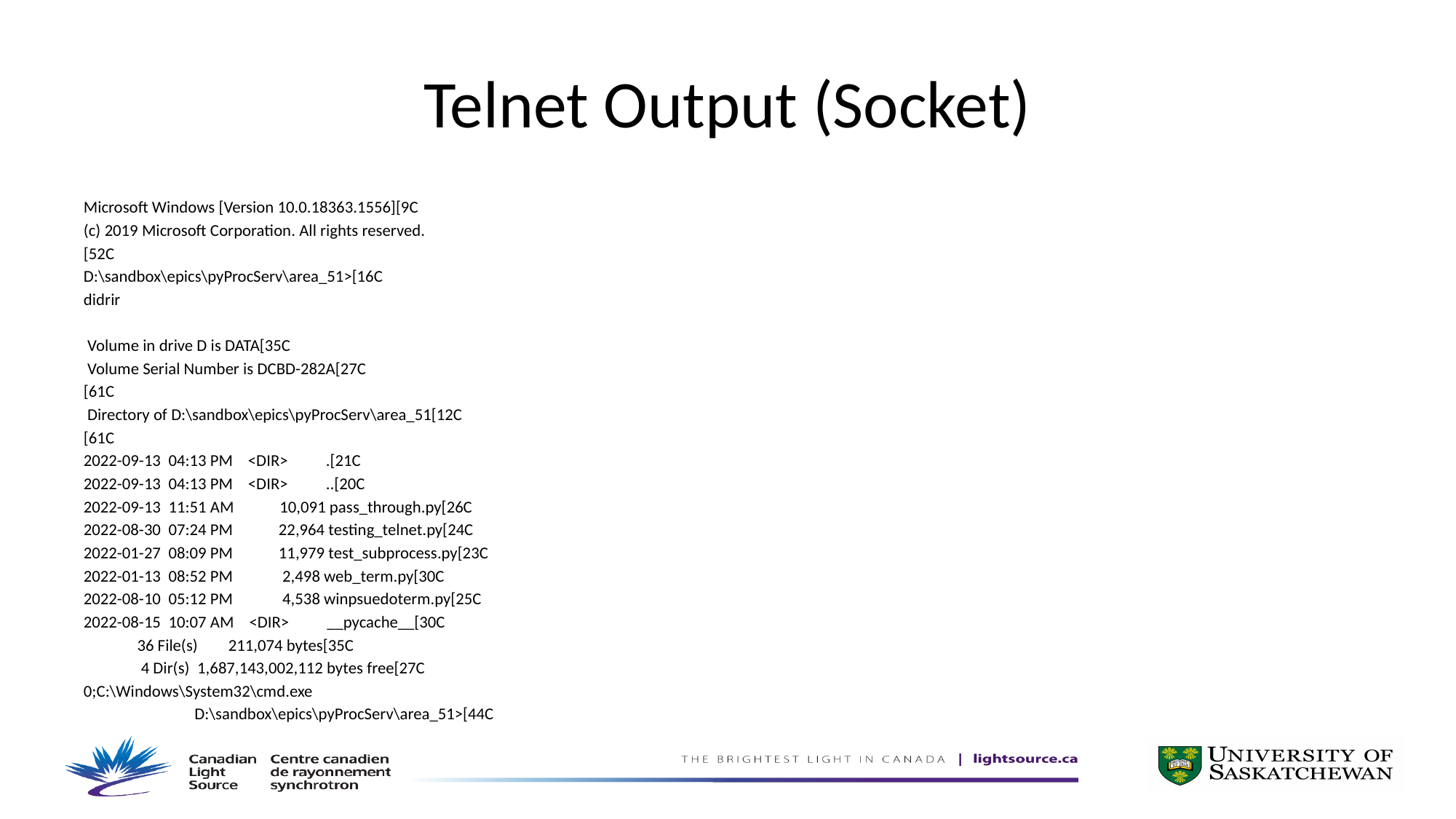

# Telnet Output (Socket)
Microsoft Windows [Version 10.0.18363.1556][9C
(c) 2019 Microsoft Corporation. All rights reserved.
[52C
D:\sandbox\epics\pyProcServ\area_51>[16C
didrir

 Volume in drive D is DATA[35C
 Volume Serial Number is DCBD-282A[27C
[61C
 Directory of D:\sandbox\epics\pyProcServ\area_51[12C
[61C
2022-09-13  04:13 PM    <DIR>          .[21C
2022-09-13  04:13 PM    <DIR>          ..[20C
2022-09-13  11:51 AM            10,091 pass_through.py[26C
2022-08-30  07:24 PM            22,964 testing_telnet.py[24C
2022-01-27  08:09 PM            11,979 test_subprocess.py[23C
2022-01-13  08:52 PM             2,498 web_term.py[30C
2022-08-10  05:12 PM             4,538 winpsuedoterm.py[25C
2022-08-15  10:07 AM    <DIR>          __pycache__[30C
              36 File(s)        211,074 bytes[35C
               4 Dir(s)  1,687,143,002,112 bytes free[27C
0;C:\Windows\System32\cmd.exe
                             D:\sandbox\epics\pyProcServ\area_51>[44C